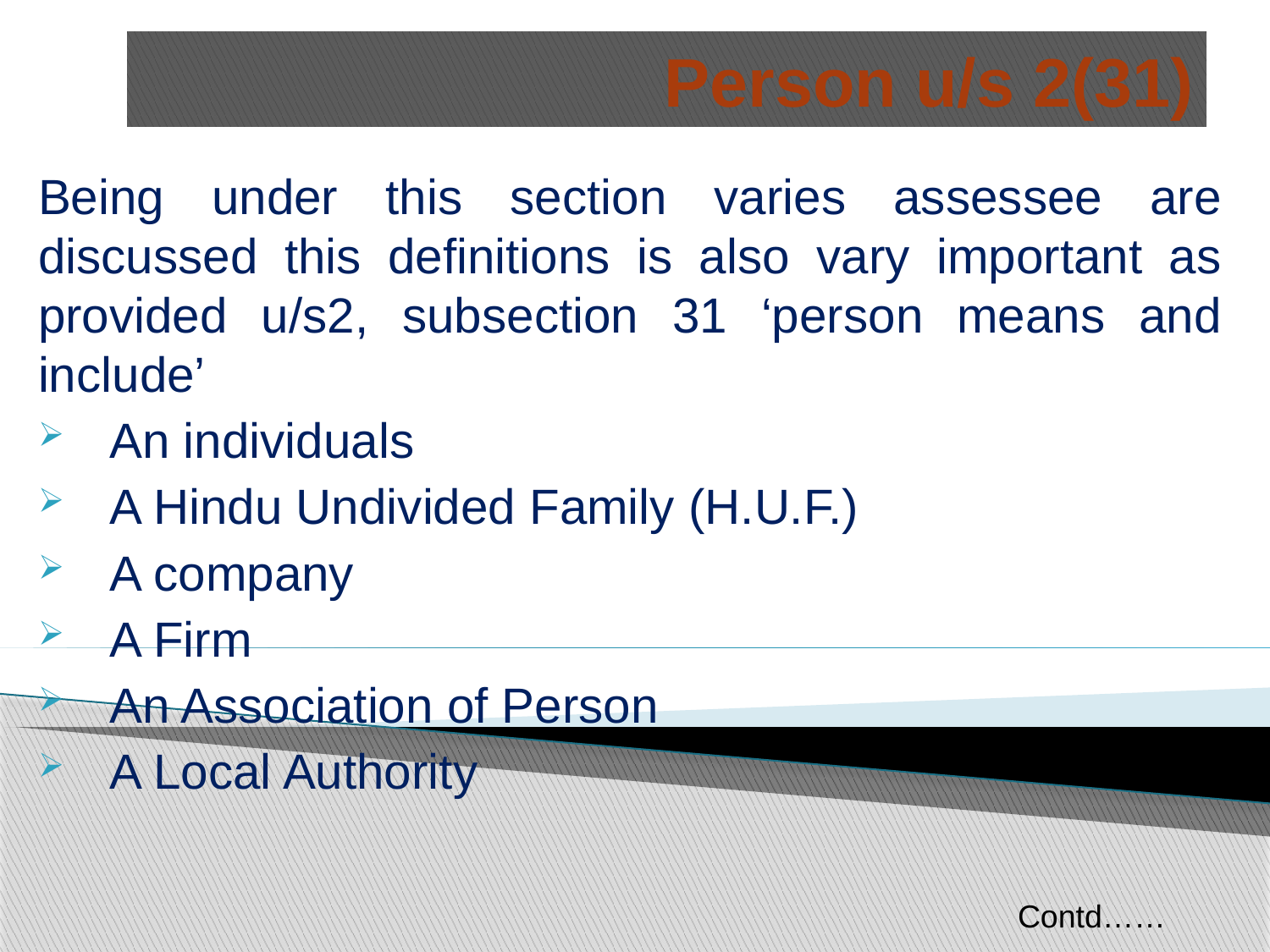

# Person u/s 2(31)
Being under this section varies assessee are discussed this definitions is also vary important as provided u/s2, subsection 31 ‘person means and include’
An individuals
A Hindu Undivided Family (H.U.F.)
A company
A Firm
An Association of Person
A Local Authority

Contd……